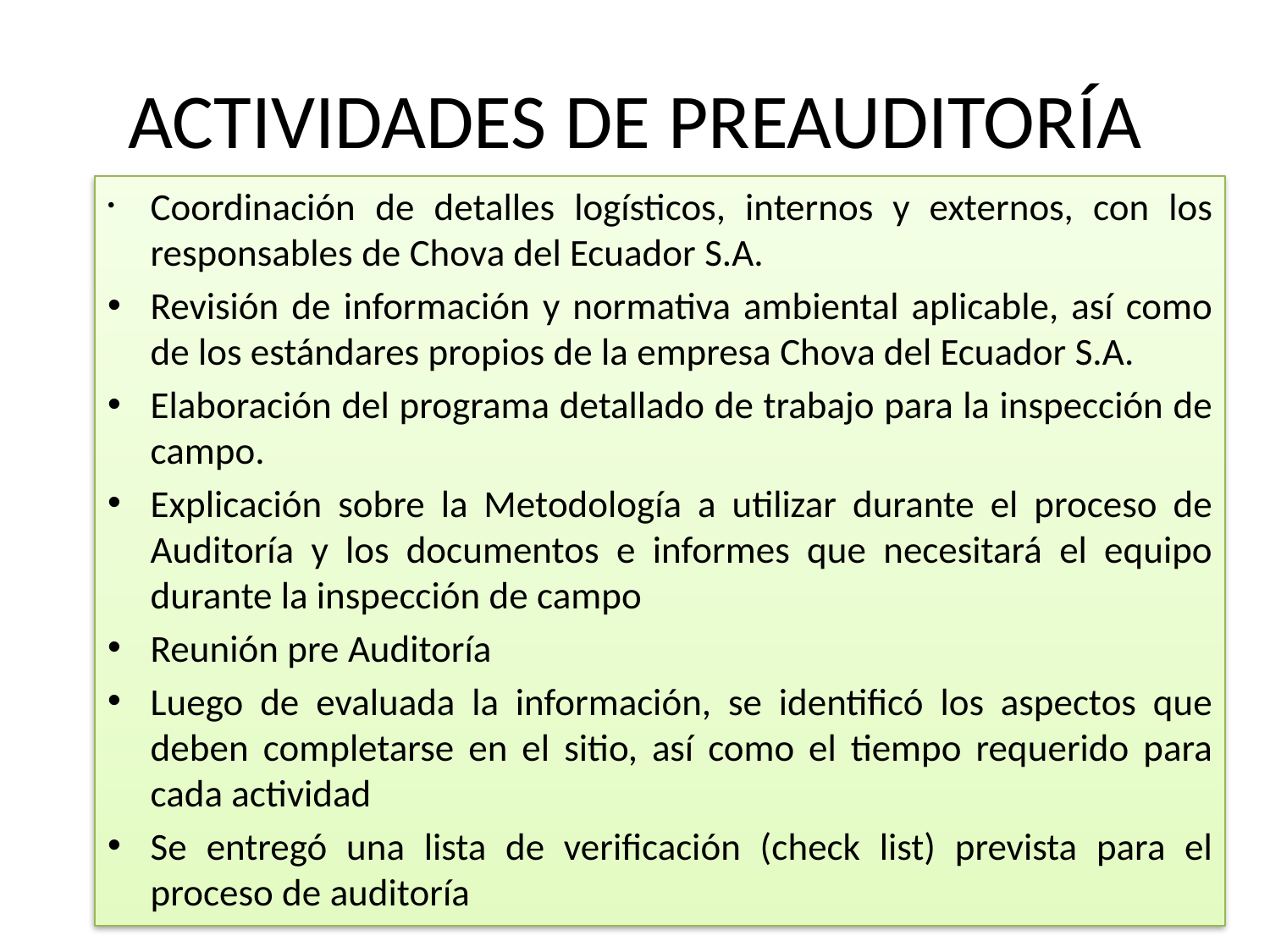

# ACTIVIDADES DE PREAUDITORÍA
­­­Coordinación de detalles logísticos, internos y externos, con los responsables de Chova del Ecuador S.A.
Revisión de información y normativa ambiental aplicable, así como de los estándares propios de la empresa Chova del Ecuador S.A.
­Elaboración del programa detallado de trabajo para la inspección de campo.
Explicación sobre la Metodología a utilizar durante el proceso de Auditoría y los documentos e informes que necesitará el equipo durante la inspección de campo
Reunión pre ­Auditoría
­Luego de evaluada la información, se identificó los aspectos que deben completarse en el sitio, así como el tiempo requerido para cada actividad
­Se entregó una lista de verificación (check list) prevista para el proceso de auditoría